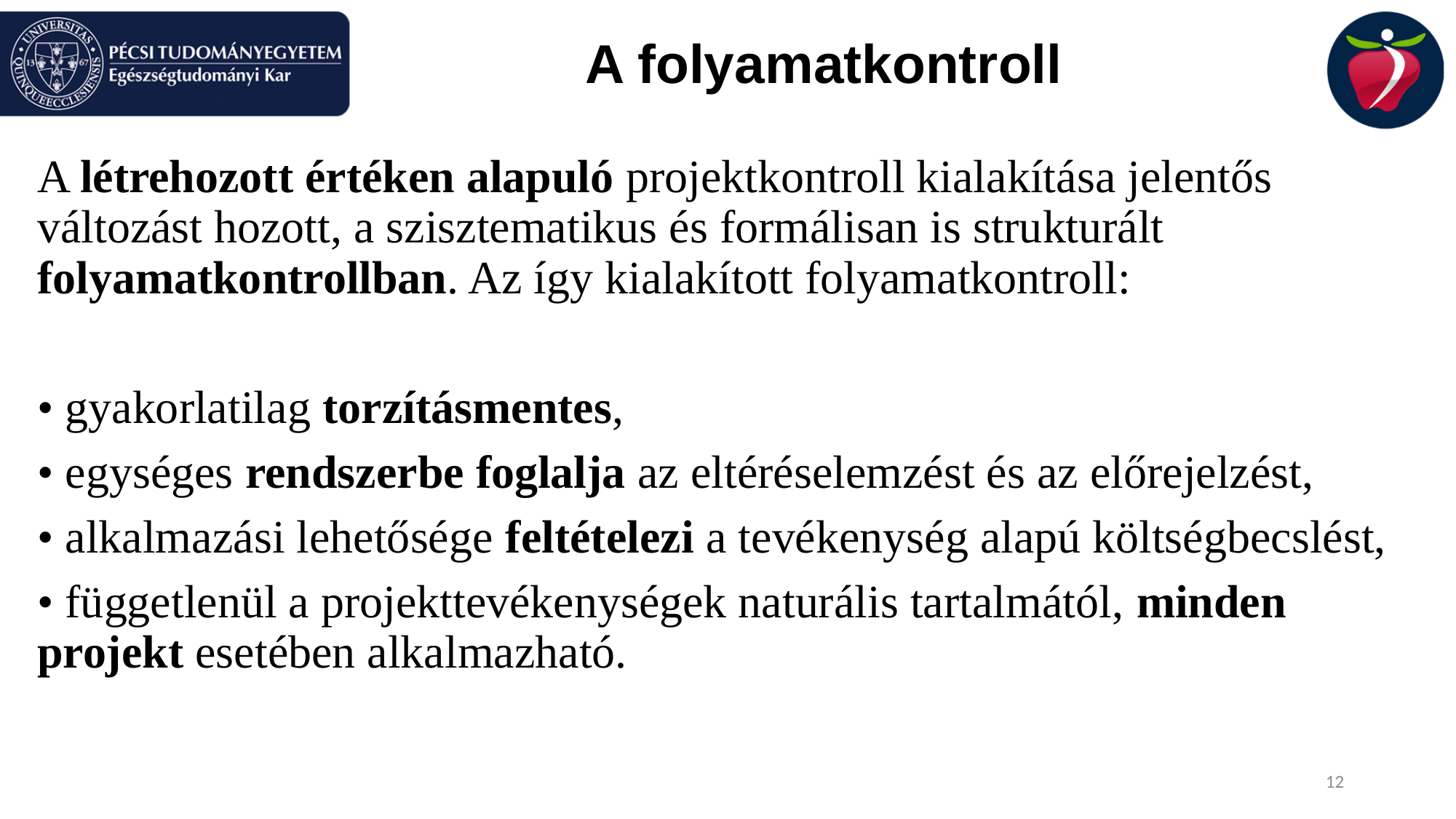

# A folyamatkontroll
A létrehozott értéken alapuló projektkontroll kialakítása jelentős változást hozott, a szisztematikus és formálisan is strukturált folyamatkontrollban. Az így kialakított folyamatkontroll:

• gyakorlatilag torzításmentes,
• egységes rendszerbe foglalja az eltéréselemzést és az előrejelzést,
• alkalmazási lehetősége feltételezi a tevékenység alapú költségbecslést,
• függetlenül a projekttevékenységek naturális tartalmától, minden projekt esetében alkalmazható.

12